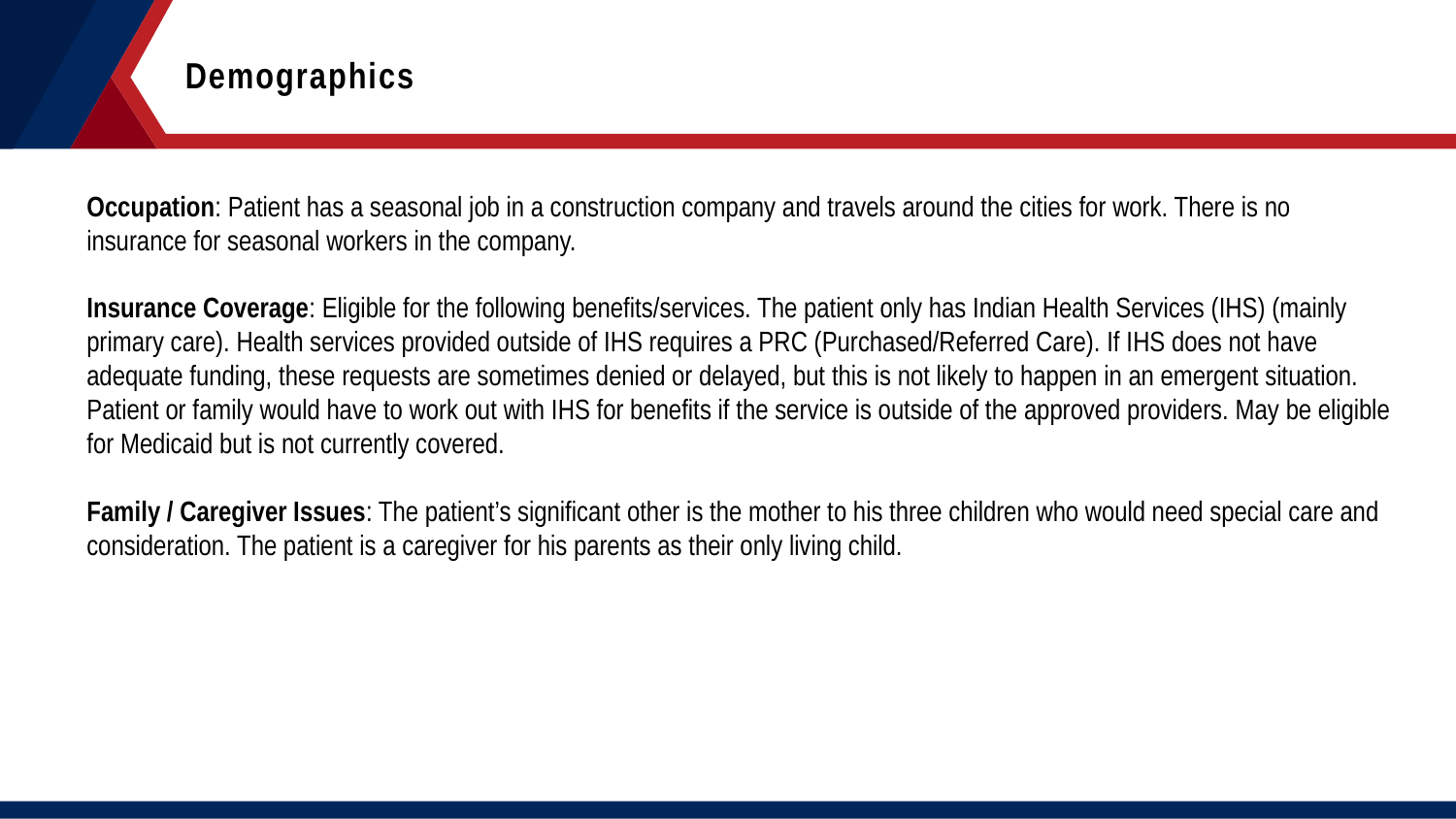

Demographics
Occupation: Patient has a seasonal job in a construction company and travels around the cities for work. There is no insurance for seasonal workers in the company.

Insurance Coverage: Eligible for the following benefits/services. The patient only has Indian Health Services (IHS) (mainly primary care). Health services provided outside of IHS requires a PRC (Purchased/Referred Care). If IHS does not have adequate funding, these requests are sometimes denied or delayed, but this is not likely to happen in an emergent situation. Patient or family would have to work out with IHS for benefits if the service is outside of the approved providers. May be eligible for Medicaid but is not currently covered.

Family / Caregiver Issues: The patient’s significant other is the mother to his three children who would need special care and consideration. The patient is a caregiver for his parents as their only living child.